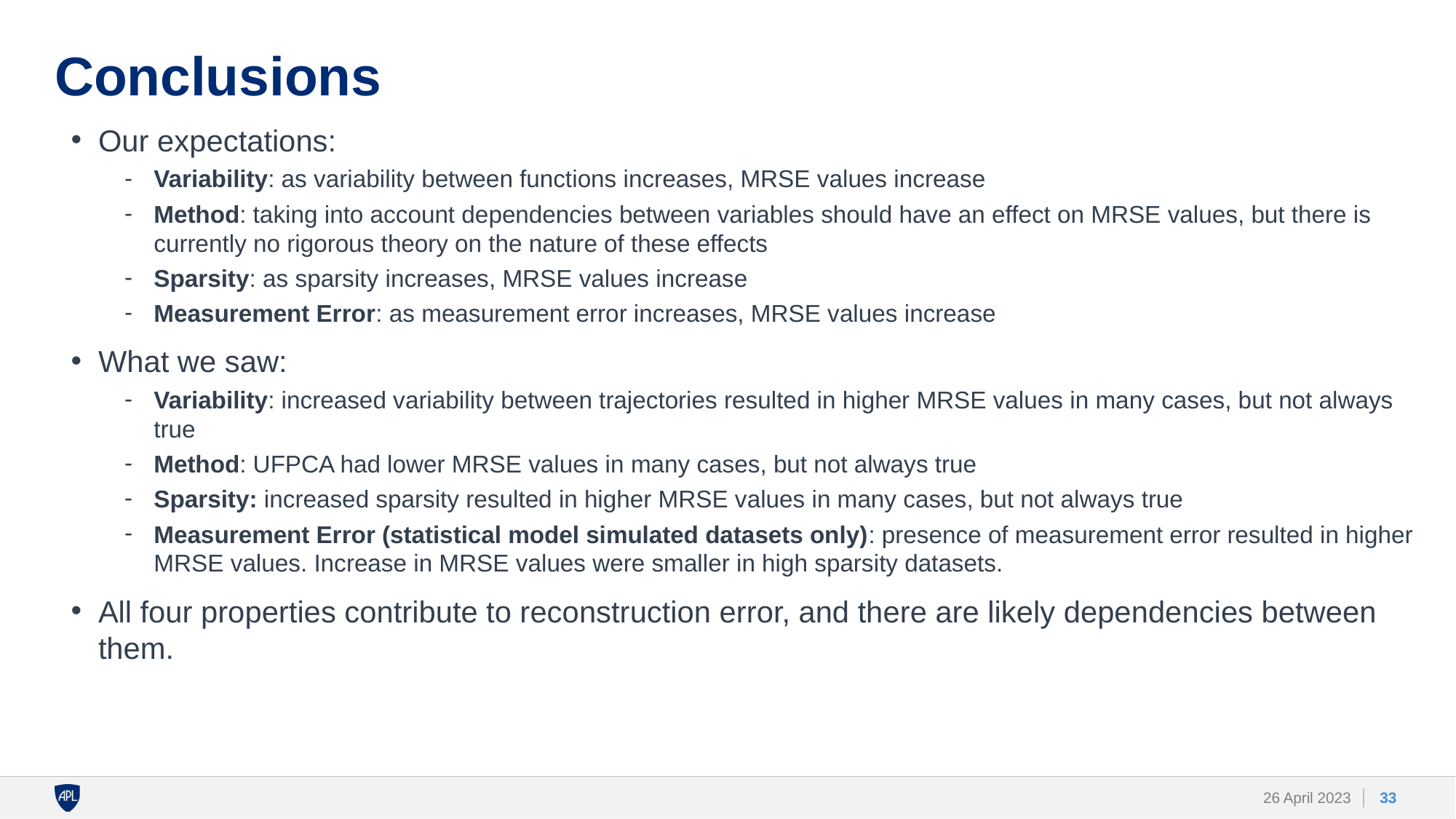

# Conclusions
Our expectations:
Variability: as variability between functions increases, MRSE values increase
Method: taking into account dependencies between variables should have an effect on MRSE values, but there is currently no rigorous theory on the nature of these effects
Sparsity: as sparsity increases, MRSE values increase
Measurement Error: as measurement error increases, MRSE values increase
What we saw:
Variability: increased variability between trajectories resulted in higher MRSE values in many cases, but not always true
Method: UFPCA had lower MRSE values in many cases, but not always true
Sparsity: increased sparsity resulted in higher MRSE values in many cases, but not always true
Measurement Error (statistical model simulated datasets only): presence of measurement error resulted in higher MRSE values. Increase in MRSE values were smaller in high sparsity datasets.
All four properties contribute to reconstruction error, and there are likely dependencies between them.

33

26 April 2023